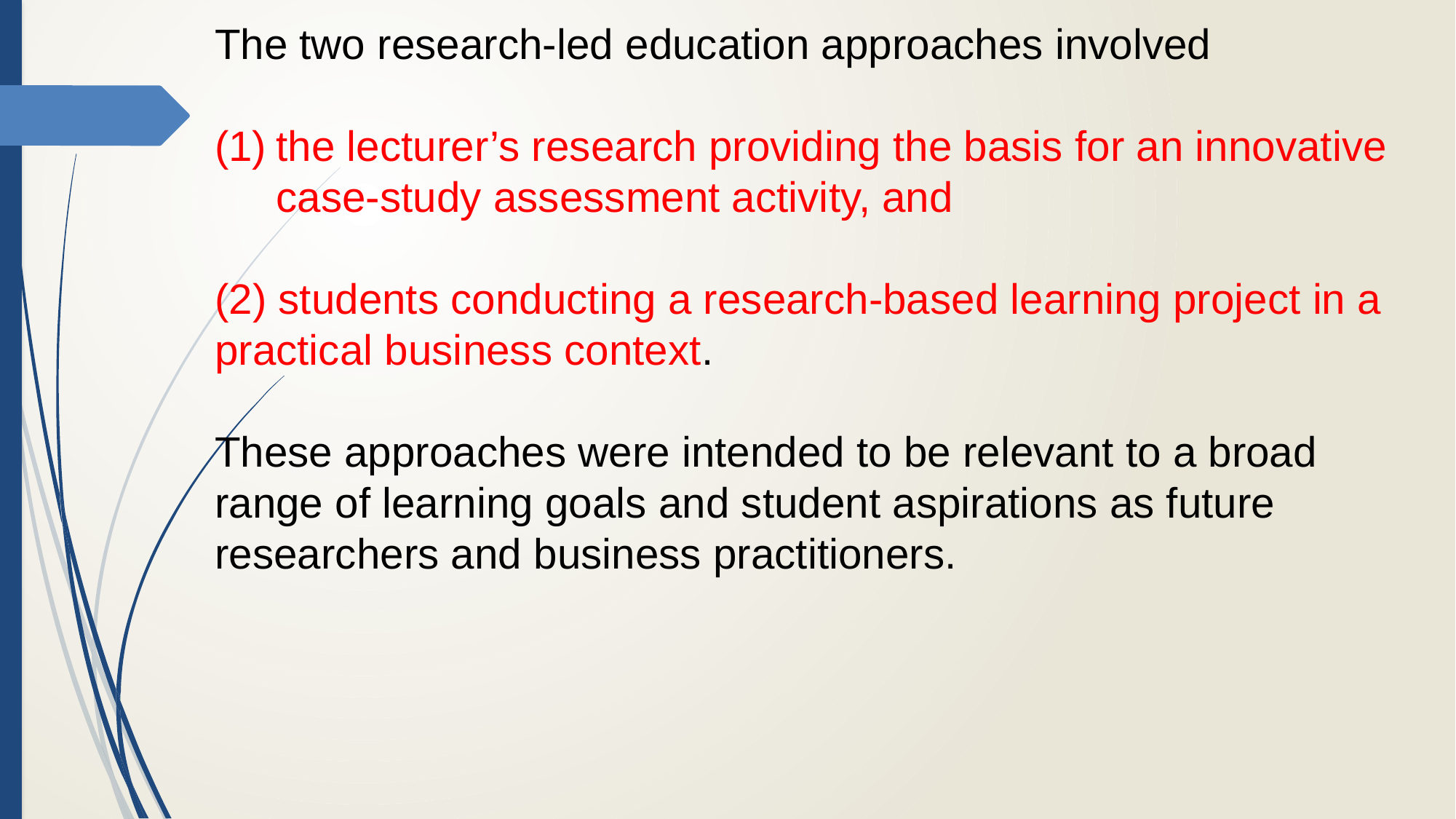

The two research-led education approaches involved

the lecturer’s research providing the basis for an innovative case-study assessment activity, and

(2) students conducting a research-based learning project in a practical business context.

These approaches were intended to be relevant to a broad range of learning goals and student aspirations as future researchers and business practitioners.